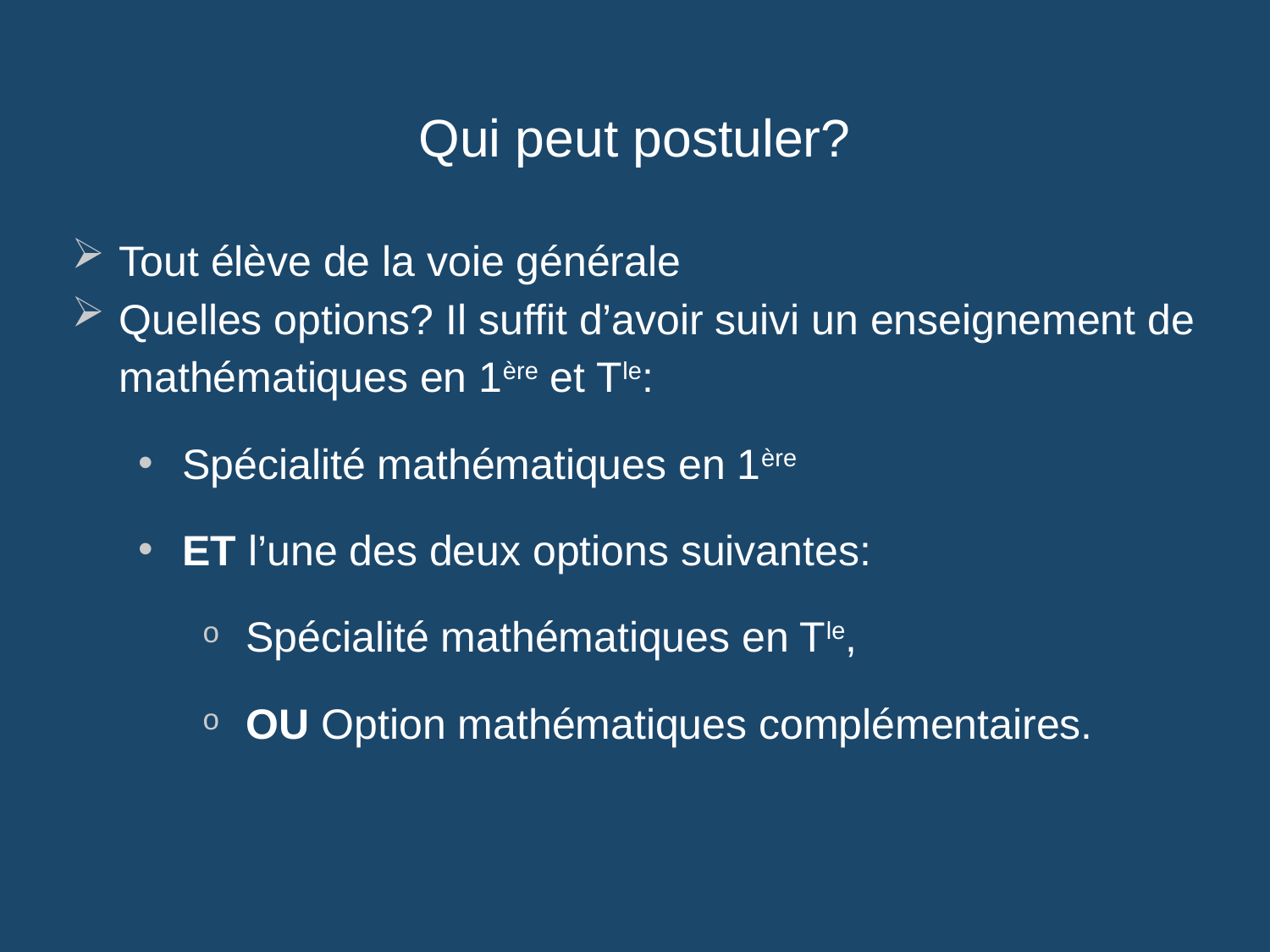

Qui peut postuler?
Tout élève de la voie générale
Quelles options? Il suffit d’avoir suivi un enseignement de mathématiques en 1ère et Tle:
Spécialité mathématiques en 1ère
ET l’une des deux options suivantes:
Spécialité mathématiques en Tle,
OU Option mathématiques complémentaires.